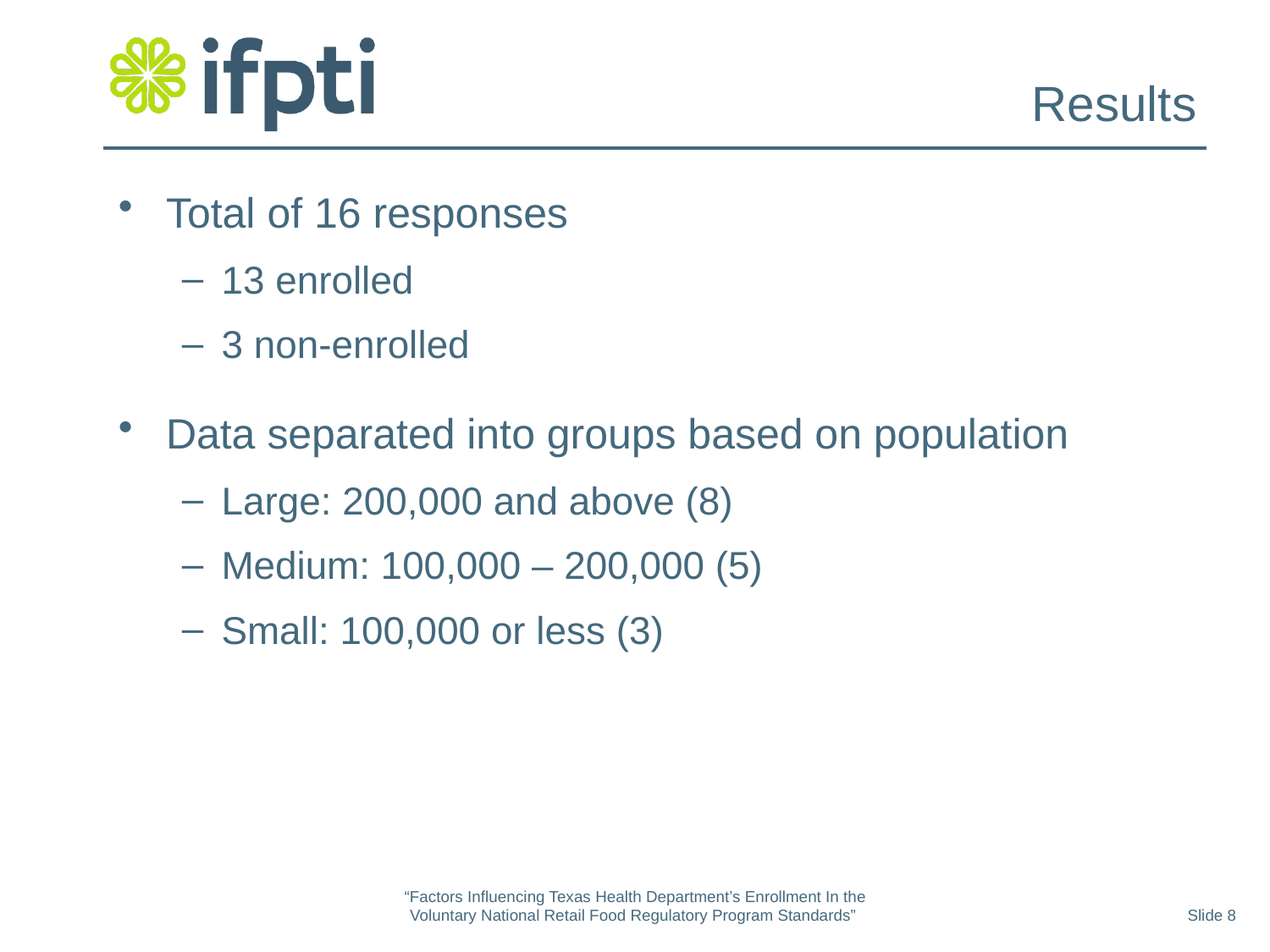

# Results
Total of 16 responses
13 enrolled
3 non-enrolled
Data separated into groups based on population
Large: 200,000 and above (8)
Medium: 100,000 – 200,000 (5)
Small: 100,000 or less (3)